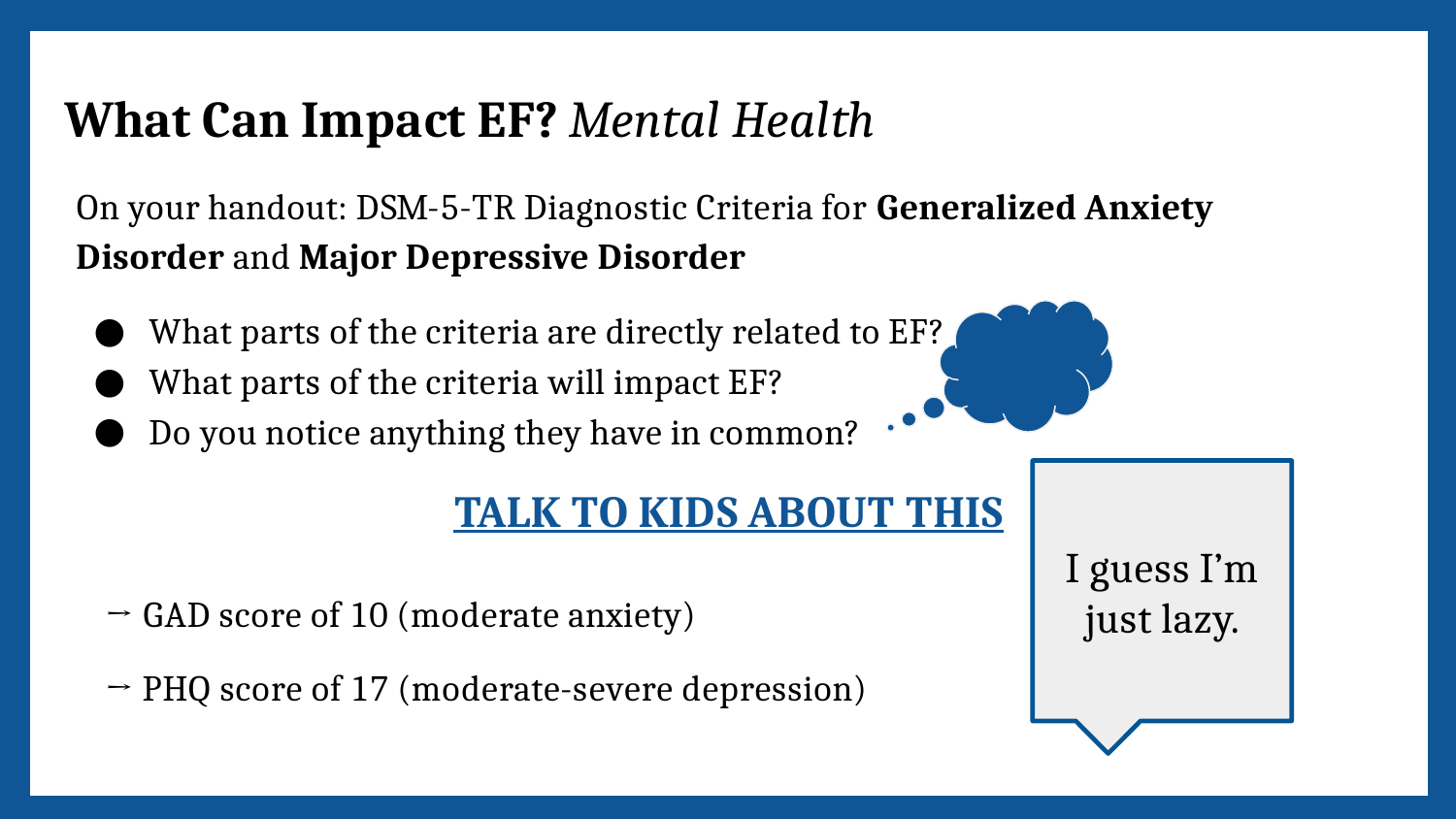

# What Can Impact EF? Mental Health
On your handout: DSM-5-TR Diagnostic Criteria for Generalized Anxiety Disorder and Major Depressive Disorder
What parts of the criteria are directly related to EF?
What parts of the criteria will impact EF?
Do you notice anything they have in common?

TALK TO KIDS ABOUT THIS
I guess I’m just lazy.
→ GAD score of 10 (moderate anxiety)
→ PHQ score of 17 (moderate-severe depression)